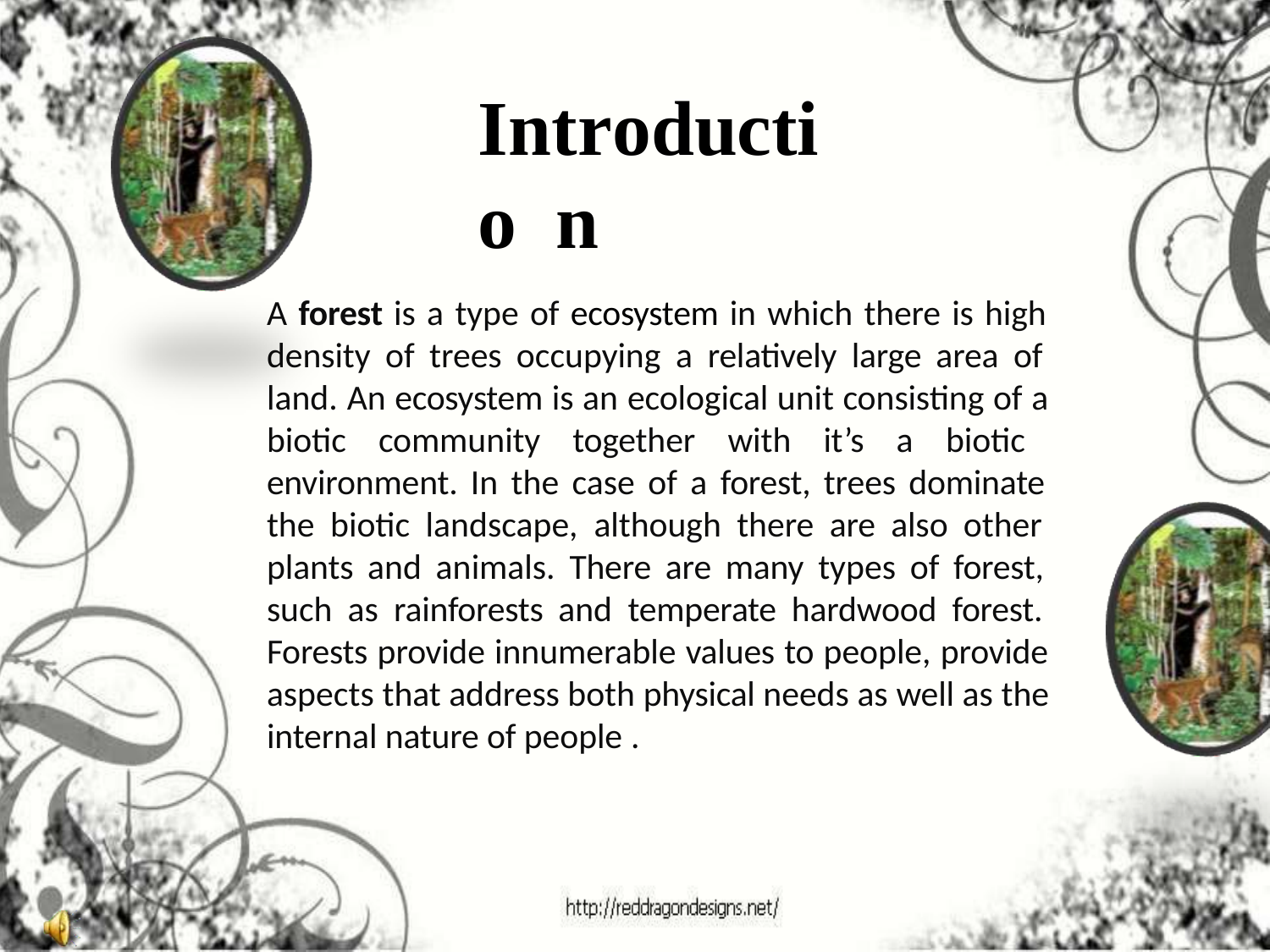

# Introductio  n
A forest is a type of ecosystem in which there is high  density of trees occupying a relatively large area of  land. An ecosystem is an ecological unit consisting of a  biotic community together with it’s a biotic  environment. In the case of a forest, trees dominate  the biotic landscape, although there are also other  plants and animals. There are many types of forest,  such as rainforests and temperate hardwood forest.  Forests provide innumerable values to people, provide  aspects that address both physical needs as well as the  internal nature of people .